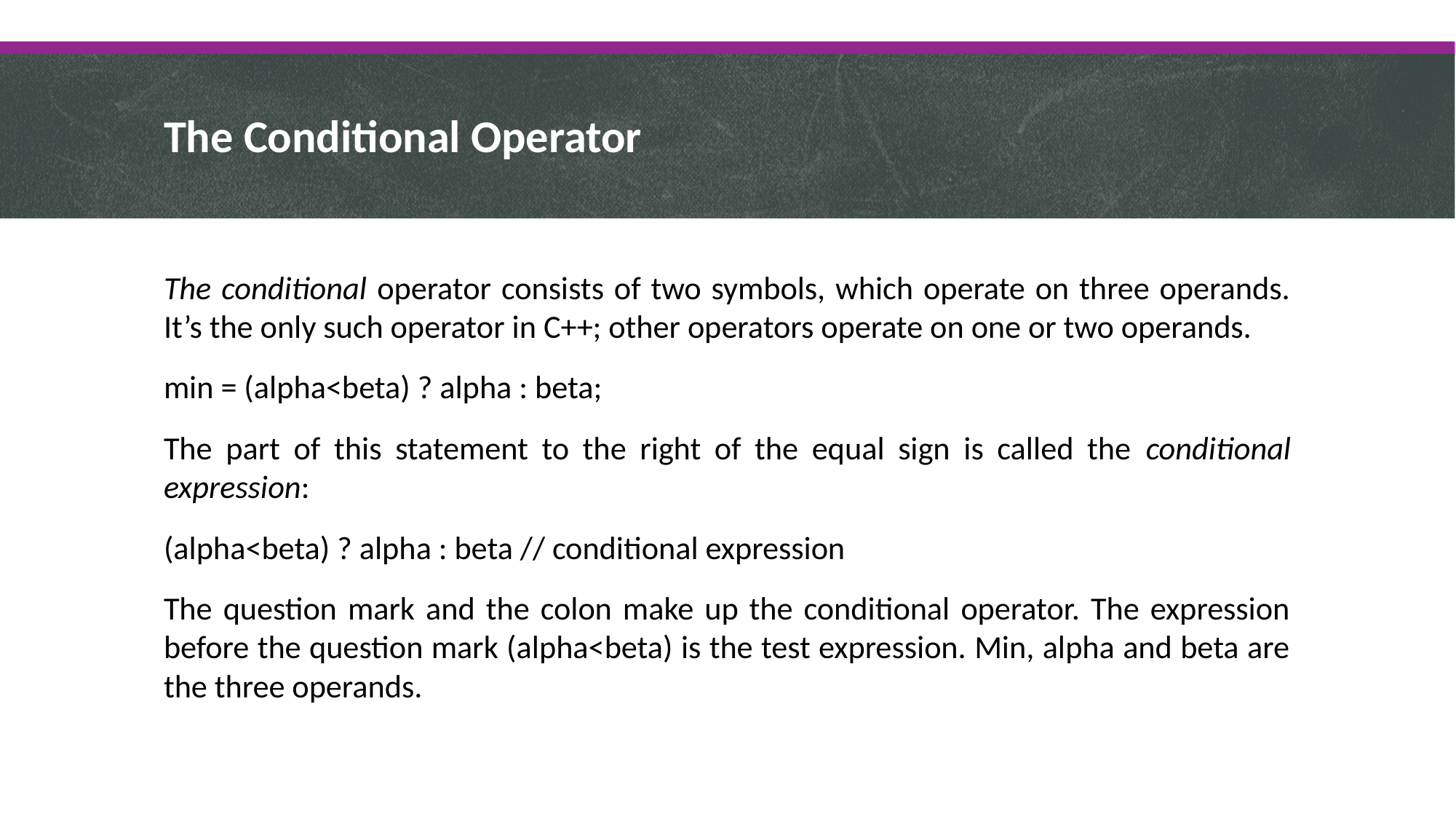

# The Conditional Operator
The conditional operator consists of two symbols, which operate on three operands. It’s the only such operator in C++; other operators operate on one or two operands.
min = (alpha<beta) ? alpha : beta;
The part of this statement to the right of the equal sign is called the conditional expression:
(alpha<beta) ? alpha : beta // conditional expression
The question mark and the colon make up the conditional operator. The expression before the question mark (alpha<beta) is the test expression. Min, alpha and beta are the three operands.